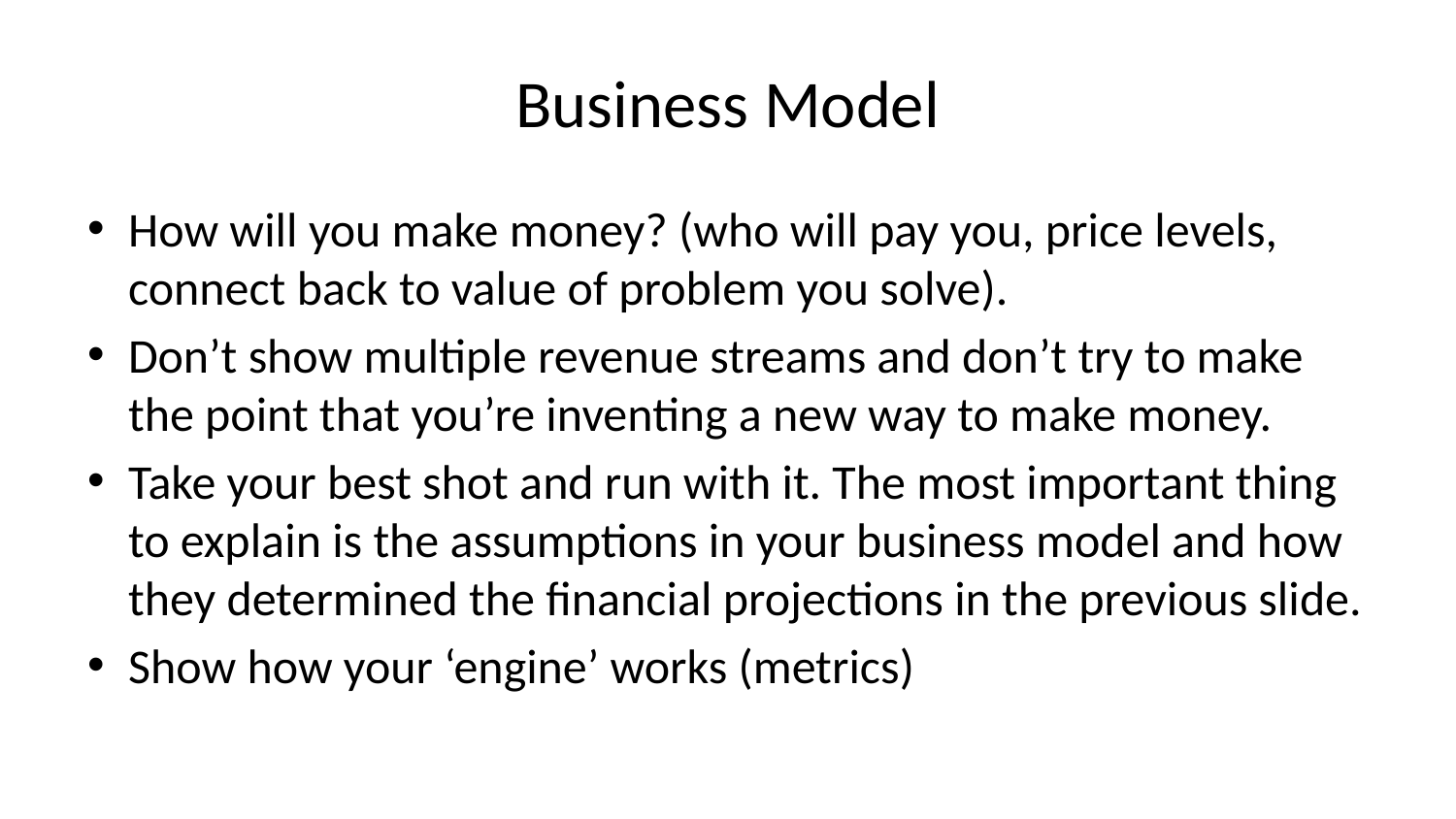

# Business Model
How will you make money? (who will pay you, price levels, connect back to value of problem you solve).
Don’t show multiple revenue streams and don’t try to make the point that you’re inventing a new way to make money.
Take your best shot and run with it. The most important thing to explain is the assumptions in your business model and how they determined the financial projections in the previous slide.
Show how your ‘engine’ works (metrics)